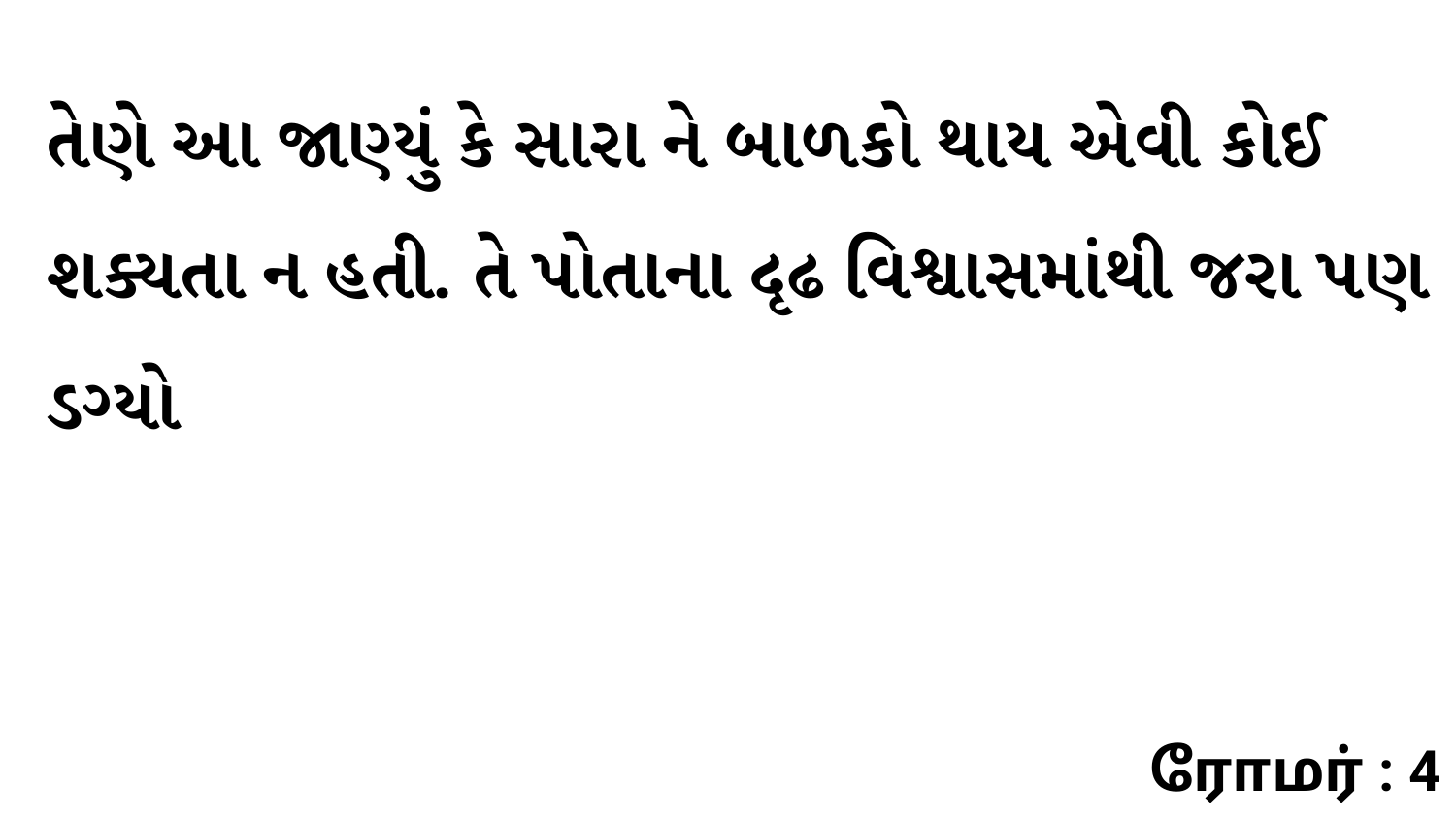

તેણે આ જાણ્યું કે સારા ને બાળકો થાય એવી કોઈ શક્યતા ન હતી. તે પોતાના દૃઢ વિશ્વાસમાંથી જરા પણ ડગ્યો
ரோமர் : 4